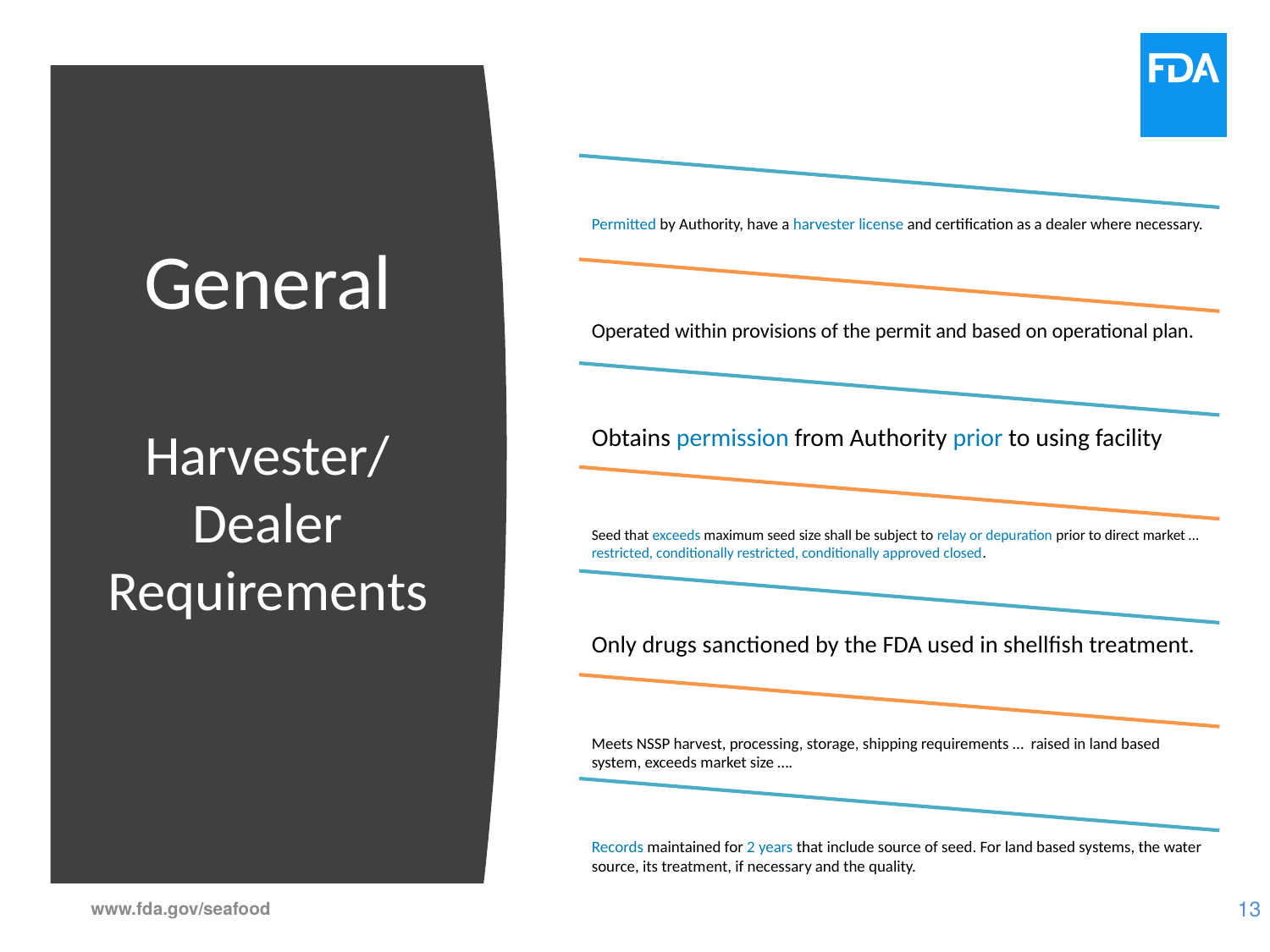

# General Harvester/ Dealer Requirements
Permitted by Authority, have a harvester license and certification as a dealer where necessary.
Operated within provisions of the permit and based on operational plan.
Obtains permission from Authority prior to using facility
Seed that exceeds maximum seed size shall be subject to relay or depuration prior to direct market … restricted, conditionally restricted, conditionally approved closed.
Only drugs sanctioned by the FDA used in shellfish treatment.
Meets NSSP harvest, processing, storage, shipping requirements …  raised in land based system, exceeds market size ….
Records maintained for 2 years that include source of seed. For land based systems, the water source, its treatment, if necessary and the quality.
www.fda.gov/seafood